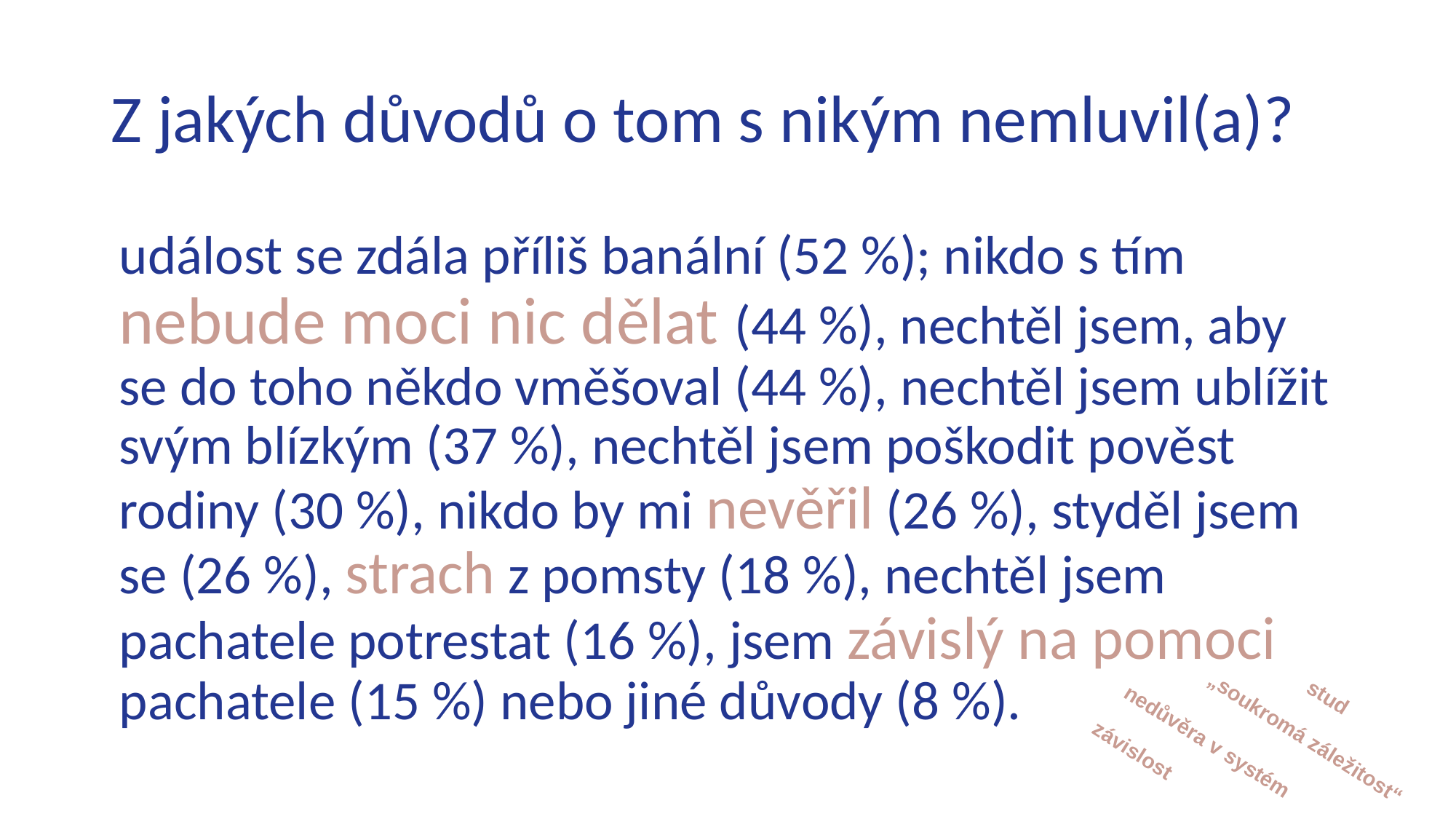

# Z jakých důvodů o tom s nikým nemluvil(a)?
událost se zdála příliš banální (52 %); nikdo s tím nebude moci nic dělat (44 %), nechtěl jsem, aby se do toho někdo vměšoval (44 %), nechtěl jsem ublížit svým blízkým (37 %), nechtěl jsem poškodit pověst rodiny (30 %), nikdo by mi nevěřil (26 %), styděl jsem se (26 %), strach z pomsty (18 %), nechtěl jsem pachatele potrestat (16 %), jsem závislý na pomoci pachatele (15 %) nebo jiné důvody (8 %).
stud
nedůvěra v systém
„soukromá záležitost“
závislost